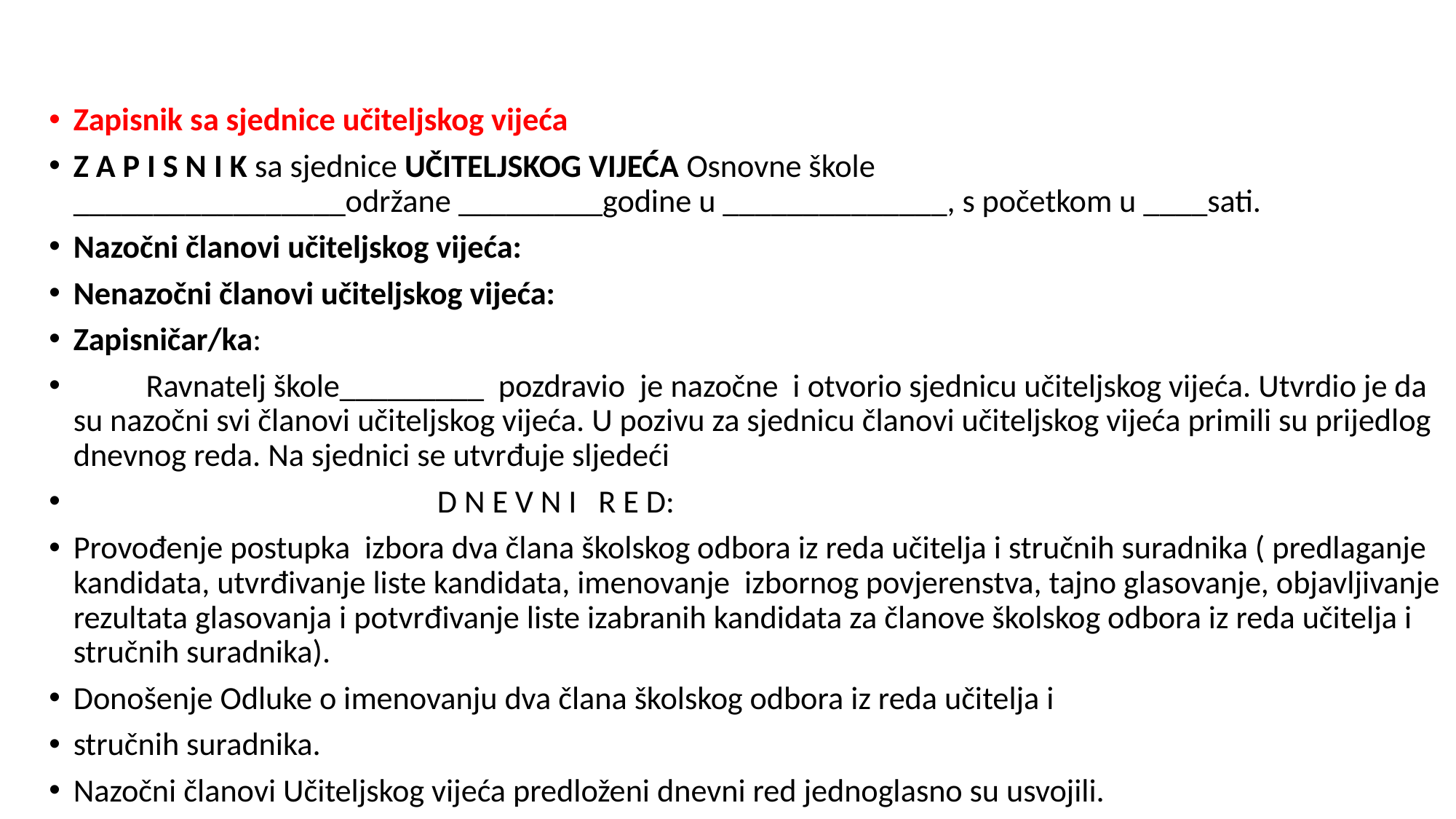

#
Zapisnik sa sjednice učiteljskog vijeća
Z A P I S N I K sa sjednice UČITELJSKOG VIJEĆA Osnovne škole _________________održane _________godine u ______________, s početkom u ____sati.
Nazočni članovi učiteljskog vijeća:
Nenazočni članovi učiteljskog vijeća:
Zapisničar/ka:
          Ravnatelj škole_________  pozdravio  je nazočne  i otvorio sjednicu učiteljskog vijeća. Utvrdio je da su nazočni svi članovi učiteljskog vijeća. U pozivu za sjednicu članovi učiteljskog vijeća primili su prijedlog dnevnog reda. Na sjednici se utvrđuje sljedeći
                                                  D N E V N I   R E D:
Provođenje postupka  izbora dva člana školskog odbora iz reda učitelja i stručnih suradnika ( predlaganje kandidata, utvrđivanje liste kandidata, imenovanje  izbornog povjerenstva, tajno glasovanje, objavljivanje rezultata glasovanja i potvrđivanje liste izabranih kandidata za članove školskog odbora iz reda učitelja i stručnih suradnika).
Donošenje Odluke o imenovanju dva člana školskog odbora iz reda učitelja i
stručnih suradnika.
Nazočni članovi Učiteljskog vijeća predloženi dnevni red jednoglasno su usvojili.